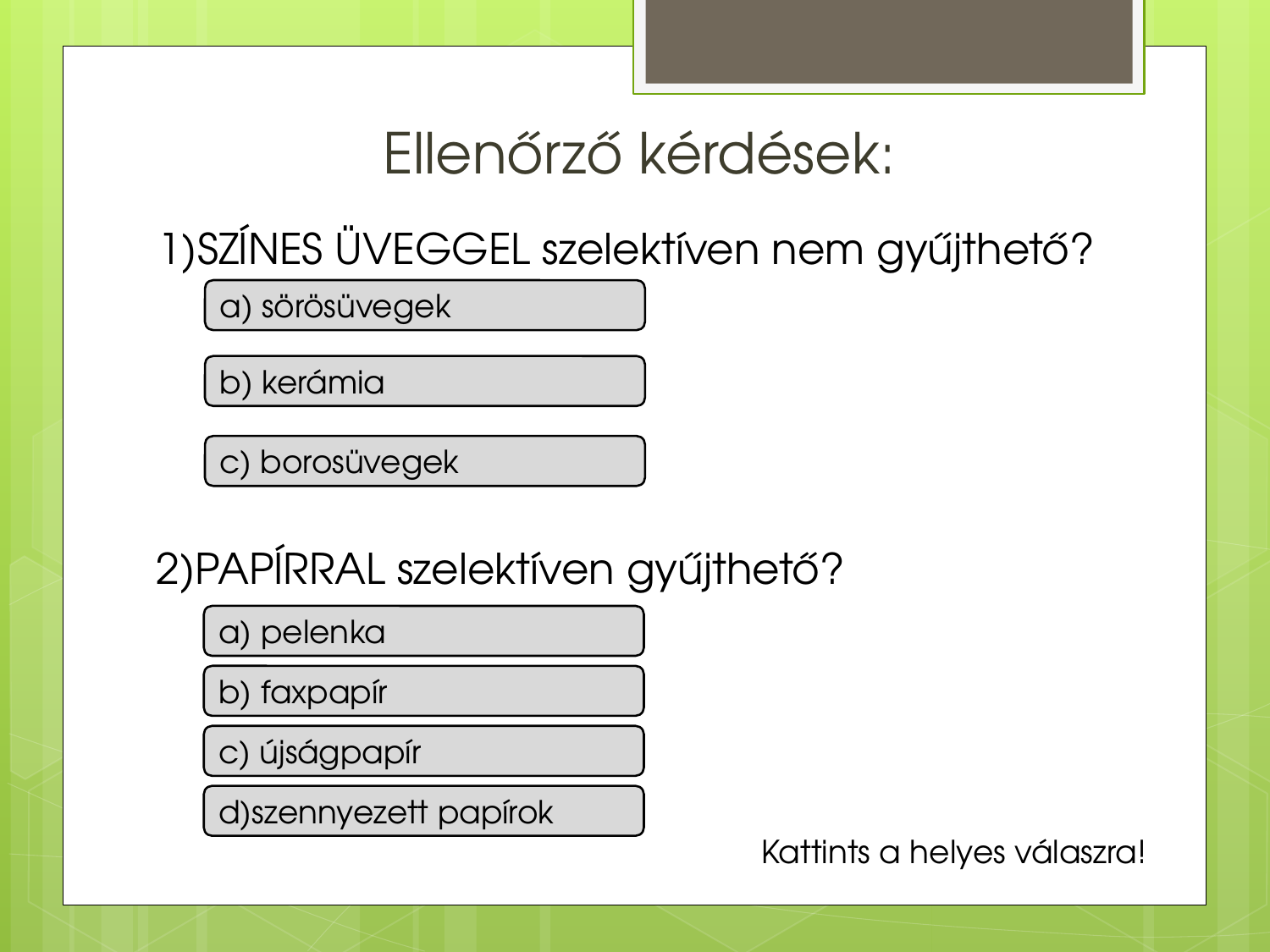

Ellenőrző kérdések:
1)SZÍNES ÜVEGGEL szelektíven nem gyűjthető?
a) sörösüvegek
b) kerámia
c) borosüvegek
2)PAPÍRRAL szelektíven gyűjthető?
a) pelenka
b) faxpapír
c) újságpapír
d)szennyezett papírok
Kattints a helyes válaszra!